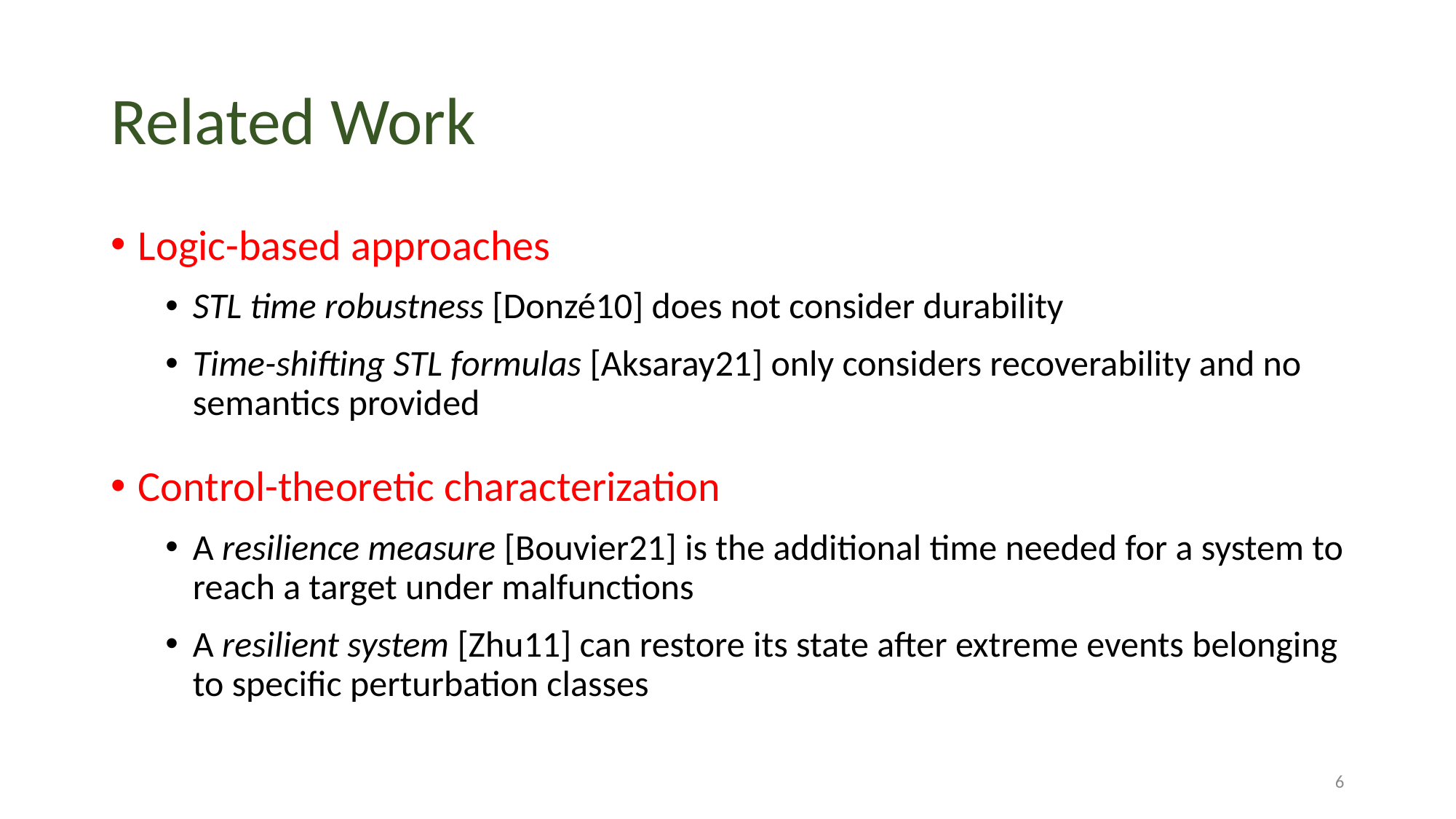

# Related Work
Logic-based approaches
STL time robustness [Donzé10] does not consider durability
Time-shifting STL formulas [Aksaray21] only considers recoverability and no semantics provided

Control-theoretic characterization
A resilience measure [Bouvier21] is the additional time needed for a system to reach a target under malfunctions
A resilient system [Zhu11] can restore its state after extreme events belonging to specific perturbation classes
6